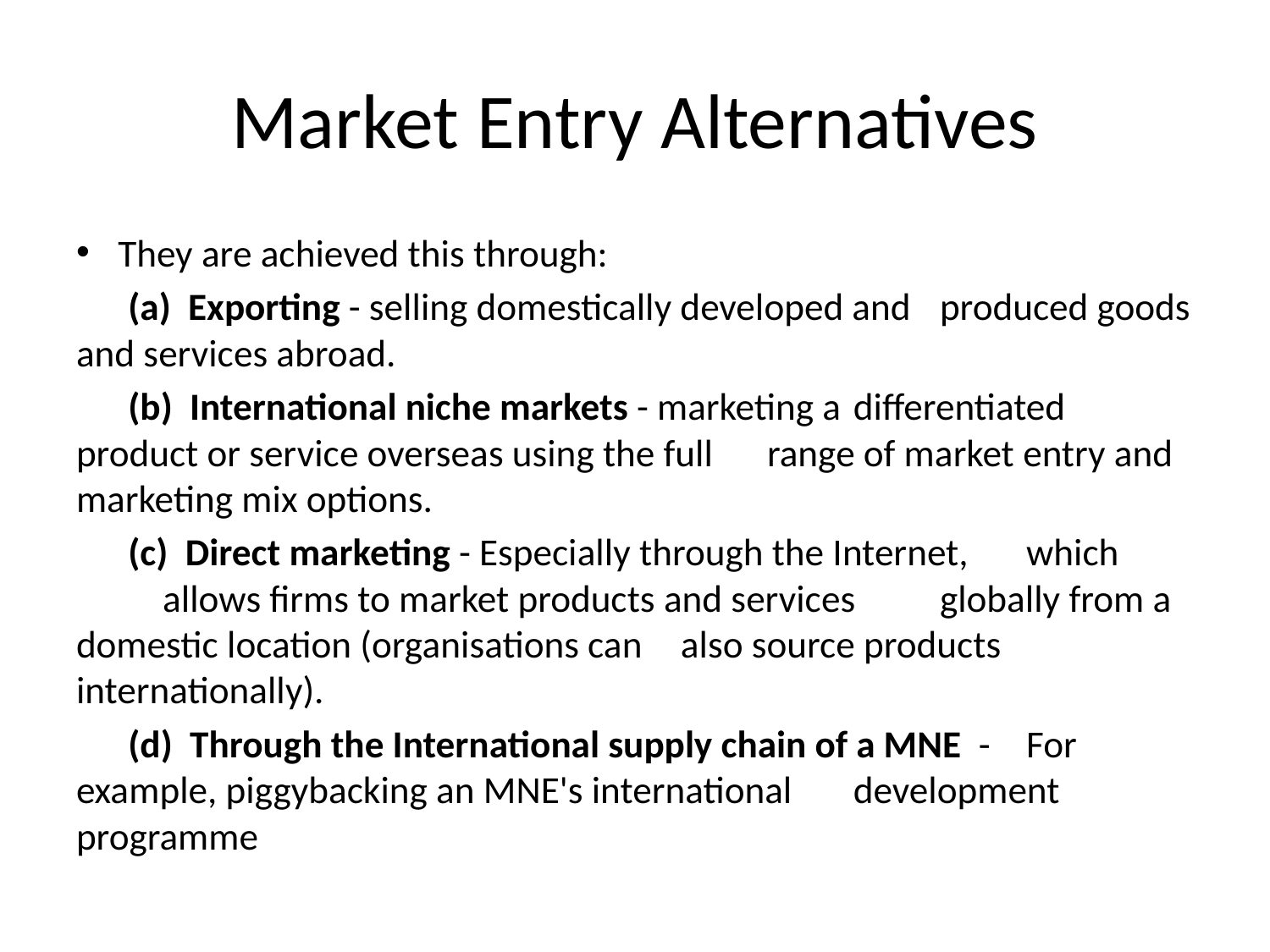

# Market Entry Alternatives
They are achieved this through:
      (a)  Exporting - selling domestically developed and 	produced goods and services abroad.
      (b)  International niche markets - marketing a 	differentiated product or service overseas using the full 	range of market entry and marketing mix options.
      (c)  Direct marketing - Especially through the Internet, 	which 	allows firms to market products and services 	globally from a domestic location (organisations can 	also source products internationally).
      (d)  Through the International supply chain of a MNE  - 	For example, piggybacking an MNE's international 	development programme